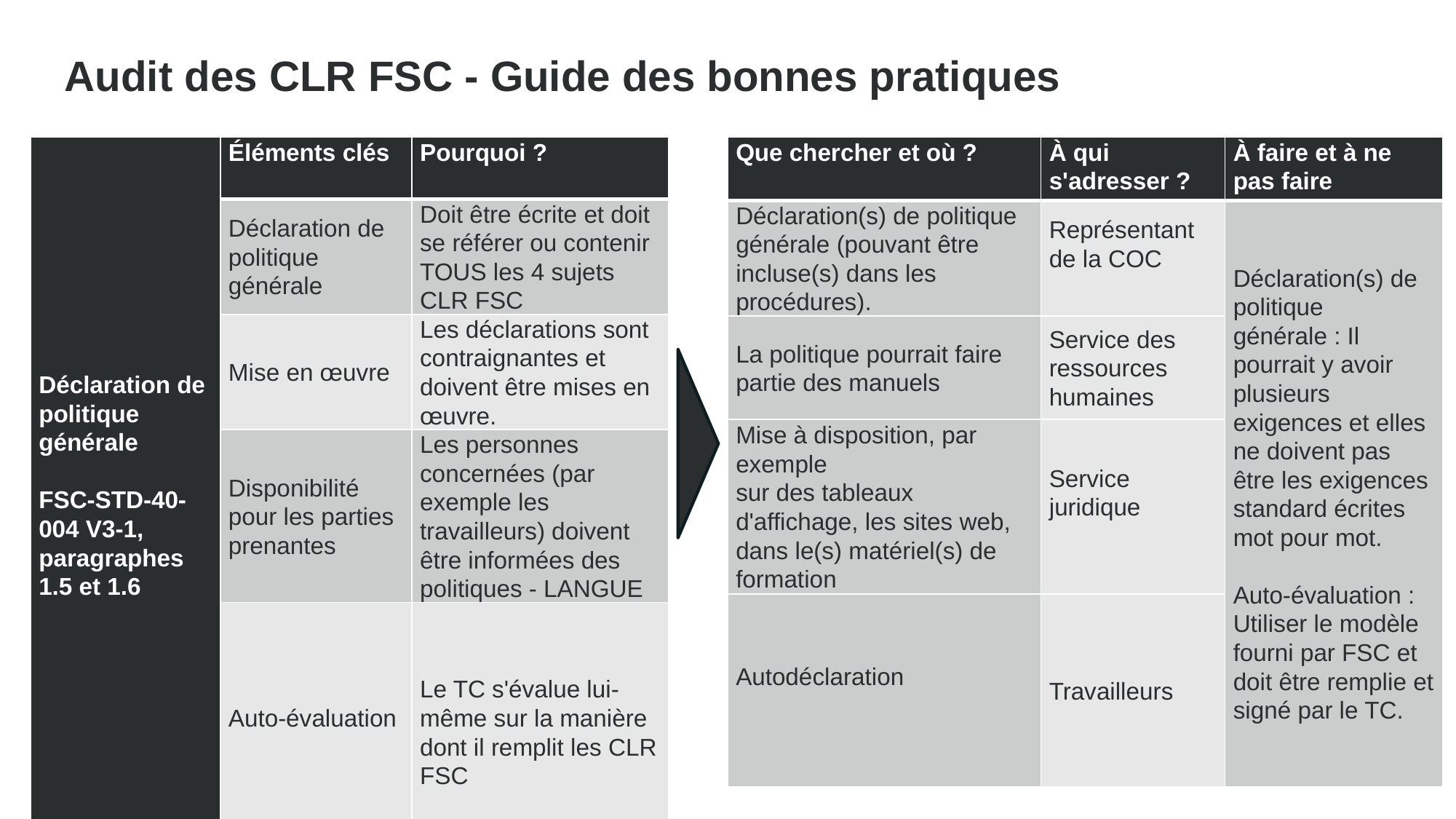

Audit des CLR FSC - Guide des bonnes pratiques
| Déclaration de politique générale FSC-STD-40-004 V3-1, paragraphes 1.5 et 1.6 | Éléments clés | Pourquoi ? |
| --- | --- | --- |
|  | Déclaration de politique générale | Doit être écrite et doit se référer ou contenir TOUS les 4 sujets CLR FSC |
|  | Mise en œuvre | Les déclarations sont contraignantes et doivent être mises en œuvre. |
|  | Disponibilité pour les parties prenantes | Les personnes concernées (par exemple les travailleurs) doivent être informées des politiques - LANGUE |
|  | Auto-évaluation | Le TC s'évalue lui-même sur la manière dont il remplit les CLR FSC |
| Que chercher et où ? | À qui s'adresser ? | À faire et à ne pas faire |
| --- | --- | --- |
| Déclaration(s) de politique générale (pouvant être incluse(s) dans les procédures). | Représentant de la COC | Déclaration(s) de politique générale : Il pourrait y avoir plusieurs exigences et elles ne doivent pas être les exigences standard écrites mot pour mot. Auto-évaluation : Utiliser le modèle fourni par FSC et doit être remplie et signé par le TC. |
| La politique pourrait faire partie des manuels | Service des ressources humaines |  |
| Mise à disposition, par exemple sur des tableaux d'affichage, les sites web, dans le(s) matériel(s) de formation | Service juridique |  |
| Autodéclaration | Travailleurs |  |